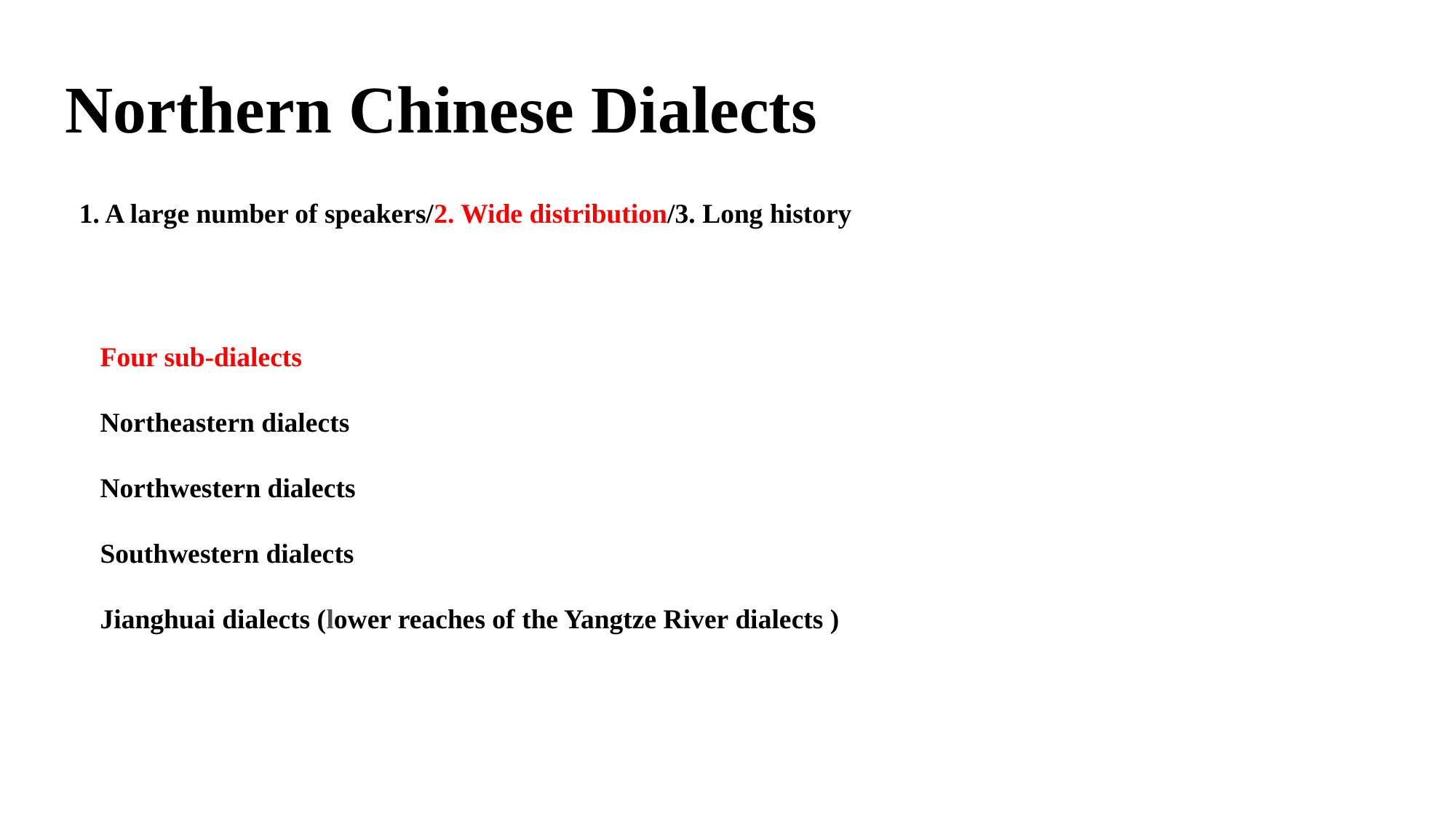

# Northern Chinese Dialects
1. A large number of speakers/2. Wide distribution/3. Long history
Four sub-dialects

Northeastern dialects

Northwestern dialects

Southwestern dialects

Jianghuai dialects (lower reaches of the Yangtze River dialects )